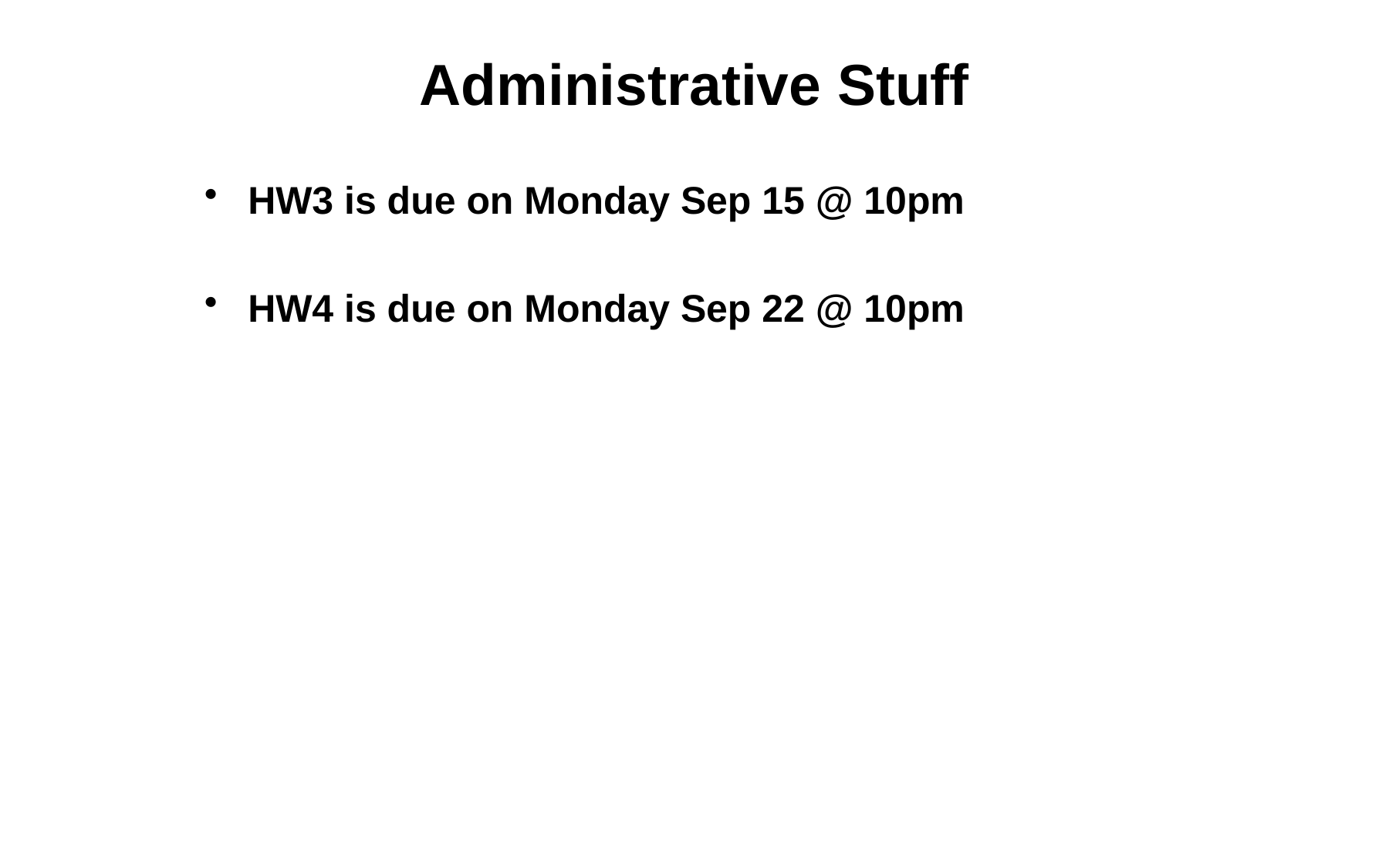

# Administrative Stuff

HW3 is due on Monday Sep 15 @ 10pm

HW4 is due on Monday Sep 22 @ 10pm